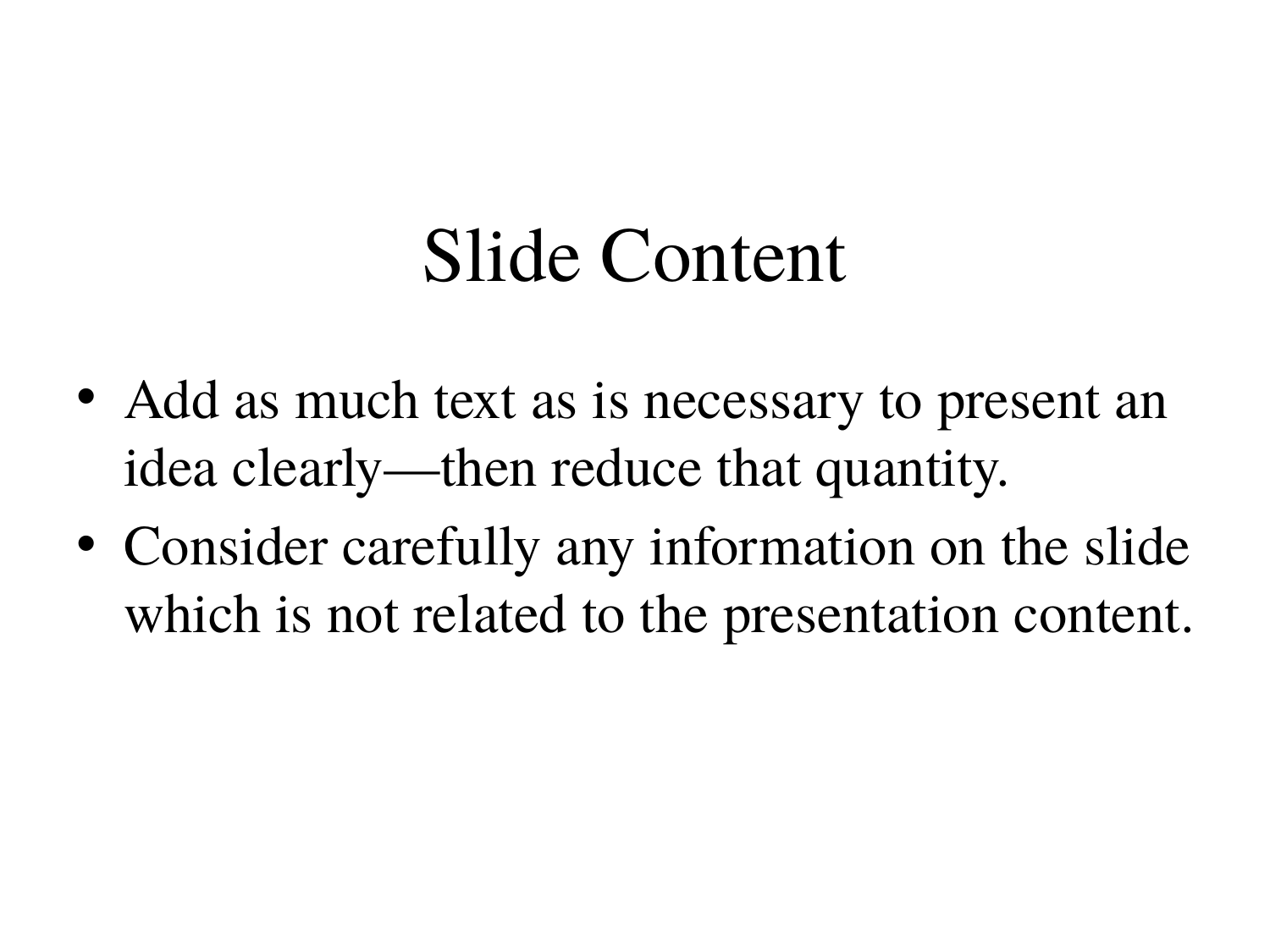

# Slide Content
Add as much text as is necessary to present an
idea clearly—then reduce that quantity.
Consider carefully any information on the slide which is not related to the presentation content.